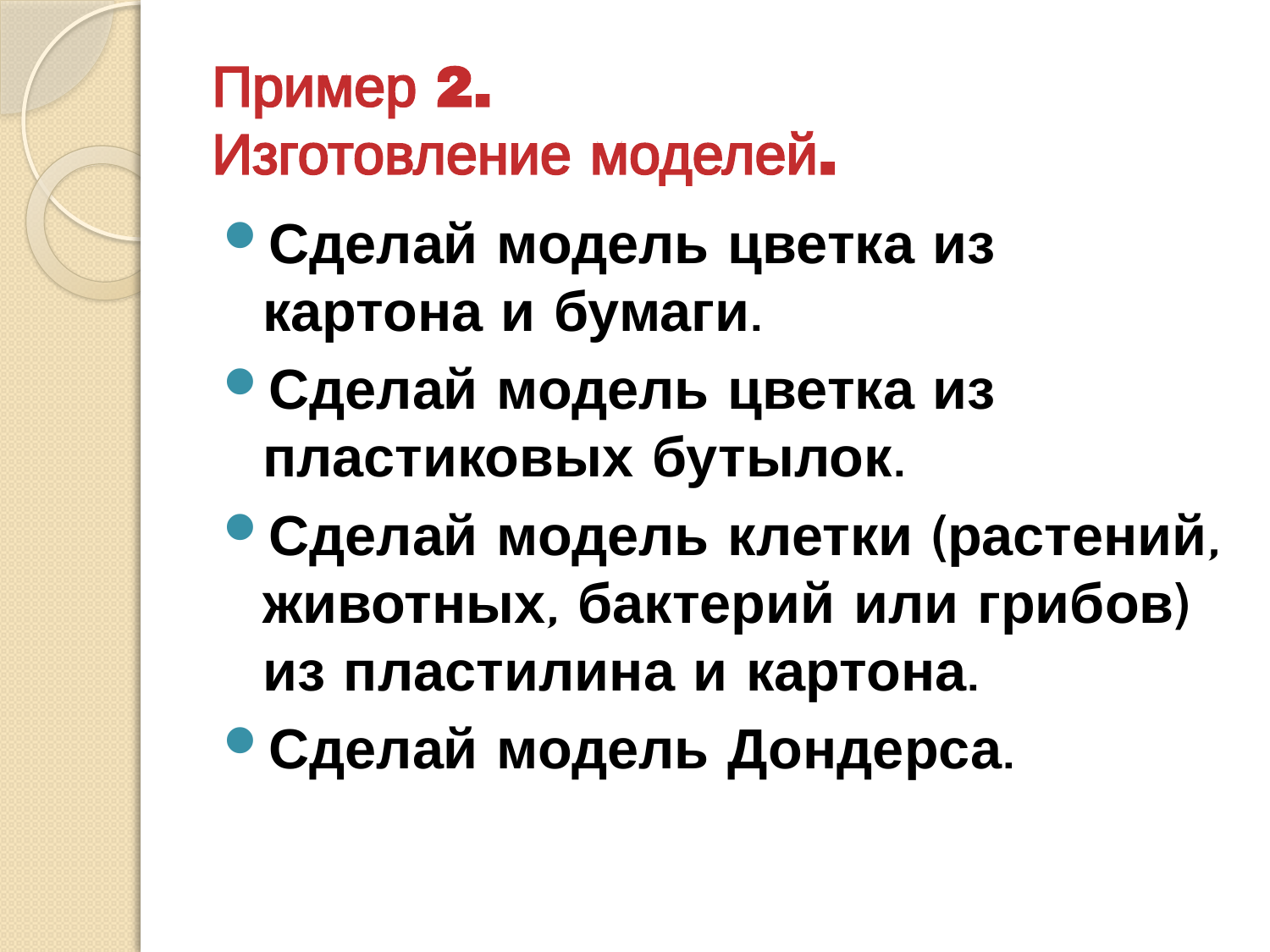

# Пример 2. Изготовление моделей.
Сделай модель цветка из картона и бумаги.
Сделай модель цветка из пластиковых бутылок.
Сделай модель клетки (растений, животных, бактерий или грибов) из пластилина и картона.
Сделай модель Дондерса.